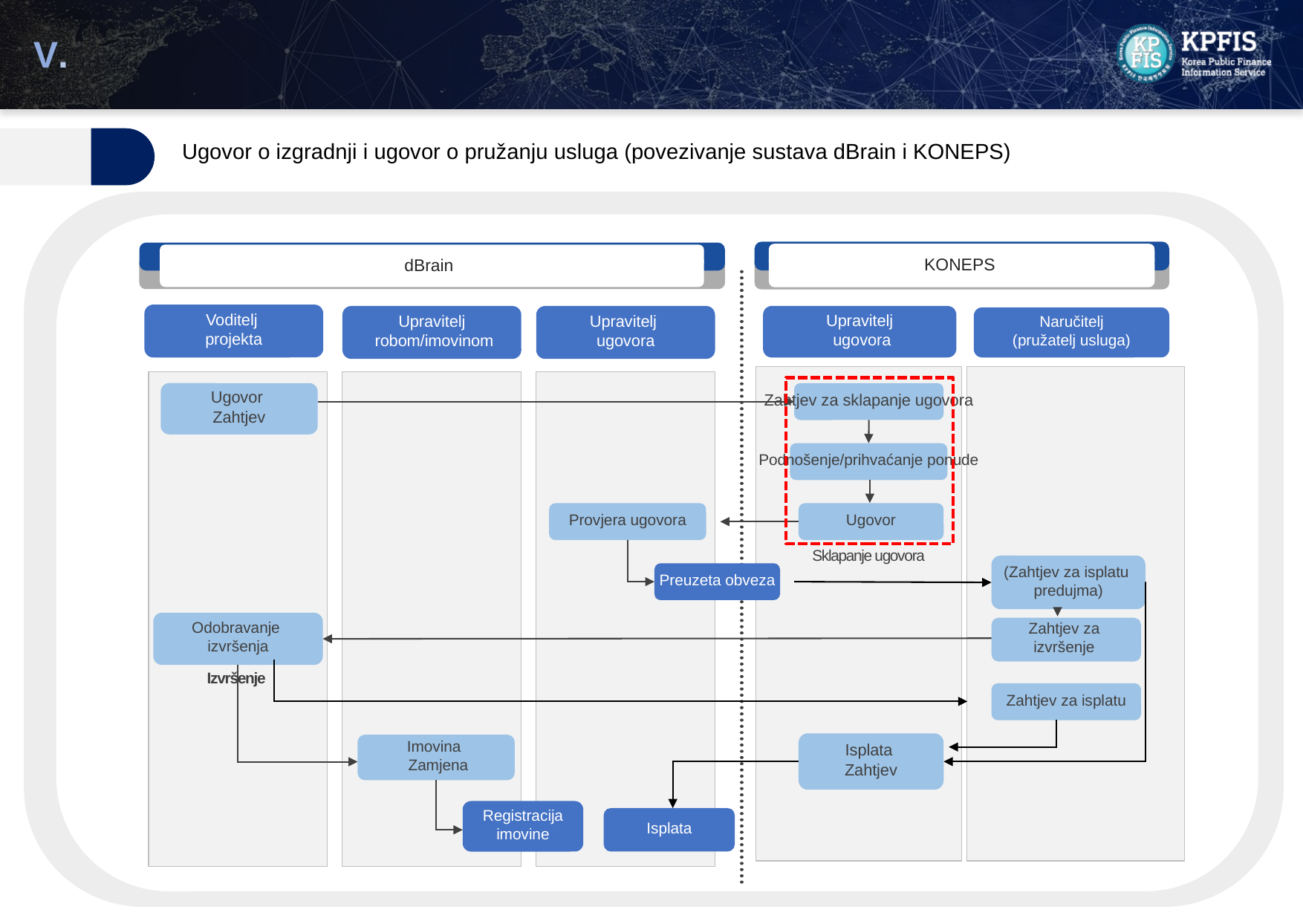

V.
Radni procesi
02 – 1
01.

Ugovor o izgradnji i ugovor o pružanju usluga (povezivanje sustava dBrain i KONEPS)

KONEPS

dBrain

Voditelj
projekta
Upravitelj
 robom/imovinom
Upravitelj
ugovora
Upravitelj
 ugovora
Naručitelj
(pružatelj usluga)

Ugovor
Zahtjev
Zahtjev za sklapanje ugovora
Podnošenje/prihvaćanje ponude
Provjera ugovora
Ugovor
Sklapanje ugovora
(Zahtjev za isplatu
predujma)
Preuzeta obveza
Odobravanje
izvršenja
Zahtjev za
izvršenje

Izvršenje

Zahtjev za isplatu
Isplata
Zahtjev
Imovina
 Zamjena
Registracija imovine
Isplata